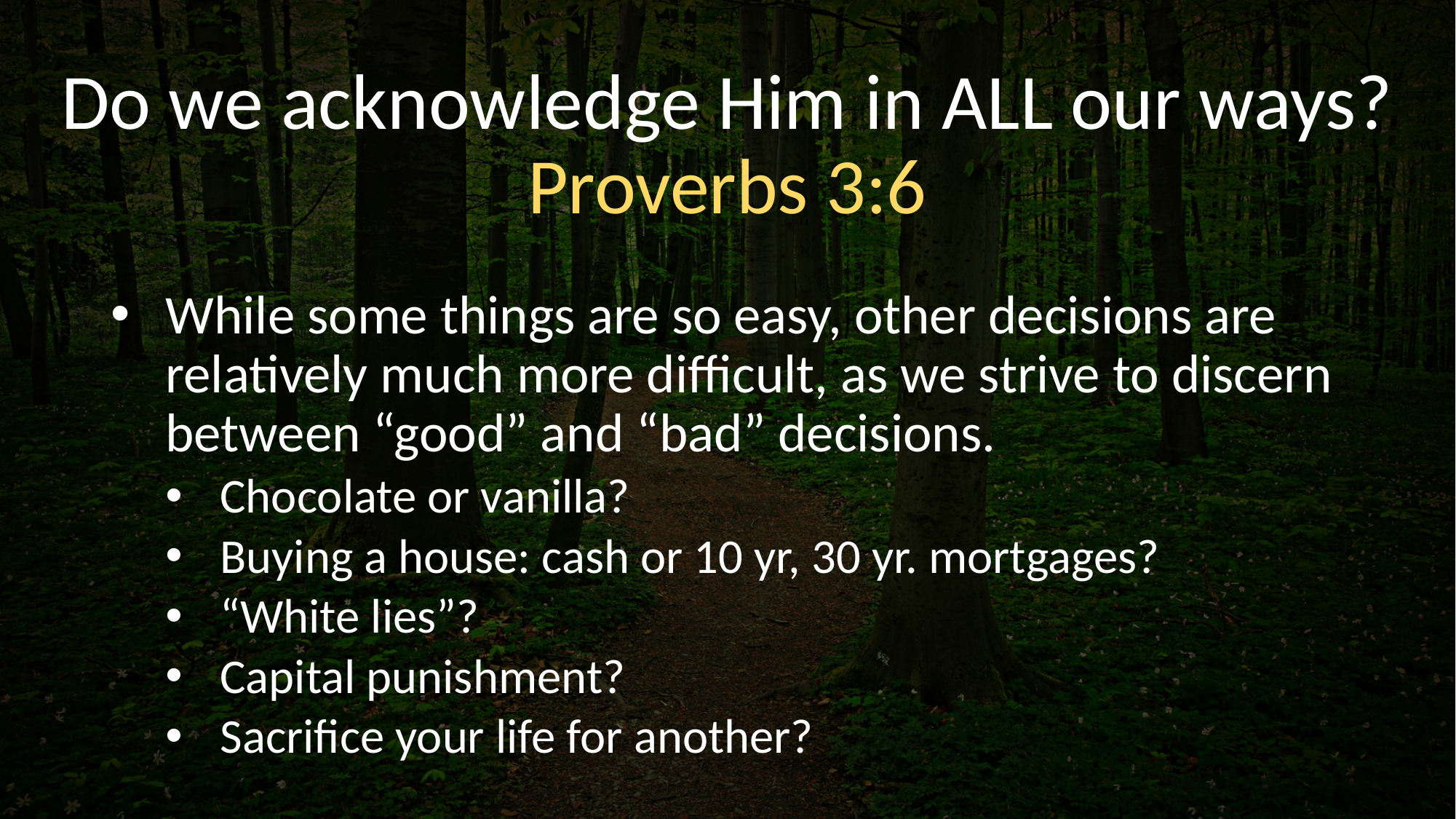

# Do we acknowledge Him in ALL our ways? Proverbs 3:6
While some things are so easy, other decisions are relatively much more difficult, as we strive to discern between “good” and “bad” decisions.
Chocolate or vanilla?
Buying a house: cash or 10 yr, 30 yr. mortgages?
“White lies”?
Capital punishment?
Sacrifice your life for another?